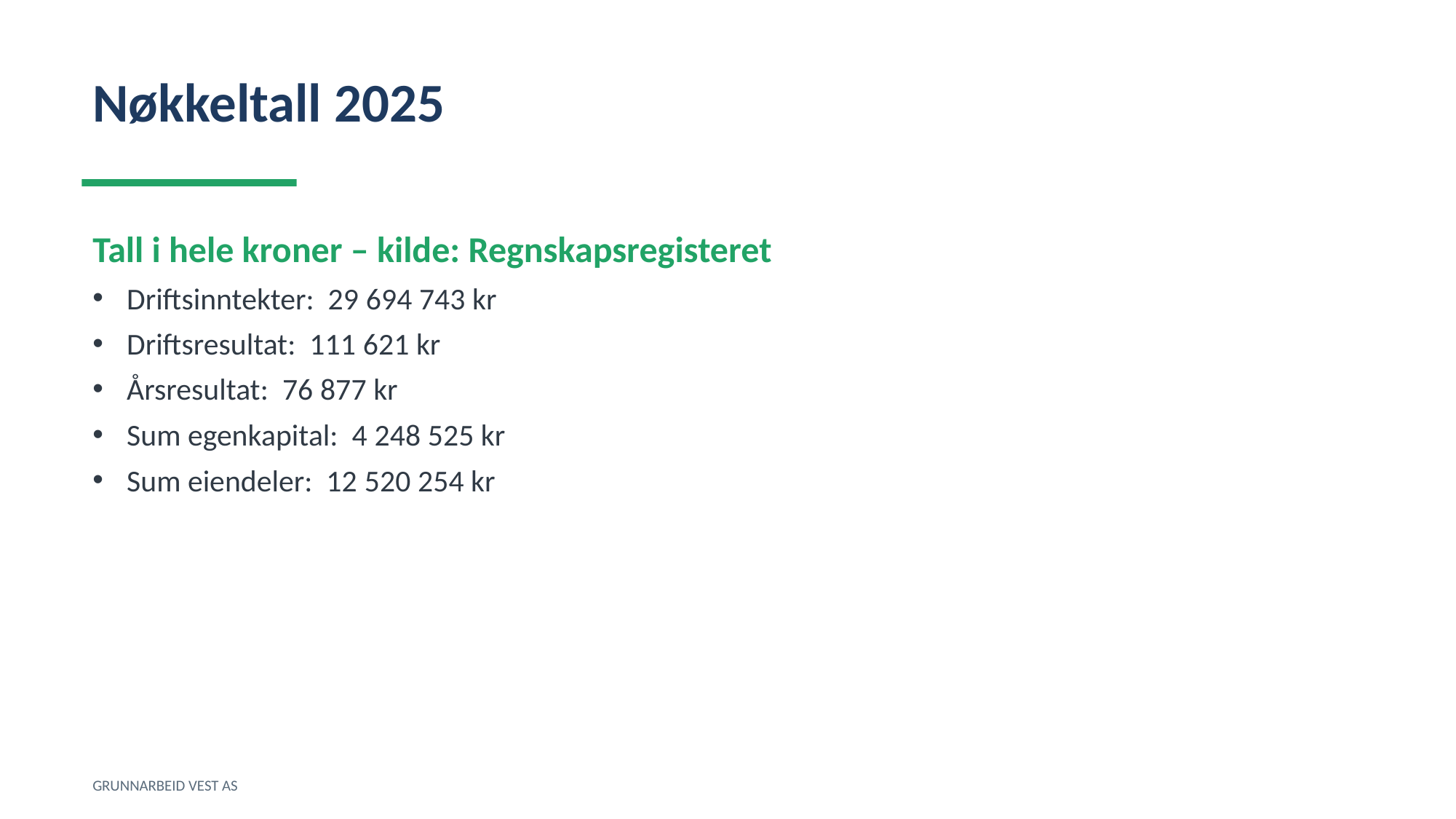

Nøkkeltall 2025

Tall i hele kroner – kilde: Regnskapsregisteret
Driftsinntekter:  29 694 743 kr
Driftsresultat:  111 621 kr
Årsresultat:  76 877 kr
Sum egenkapital:  4 248 525 kr
Sum eiendeler:  12 520 254 kr
GRUNNARBEID VEST AS